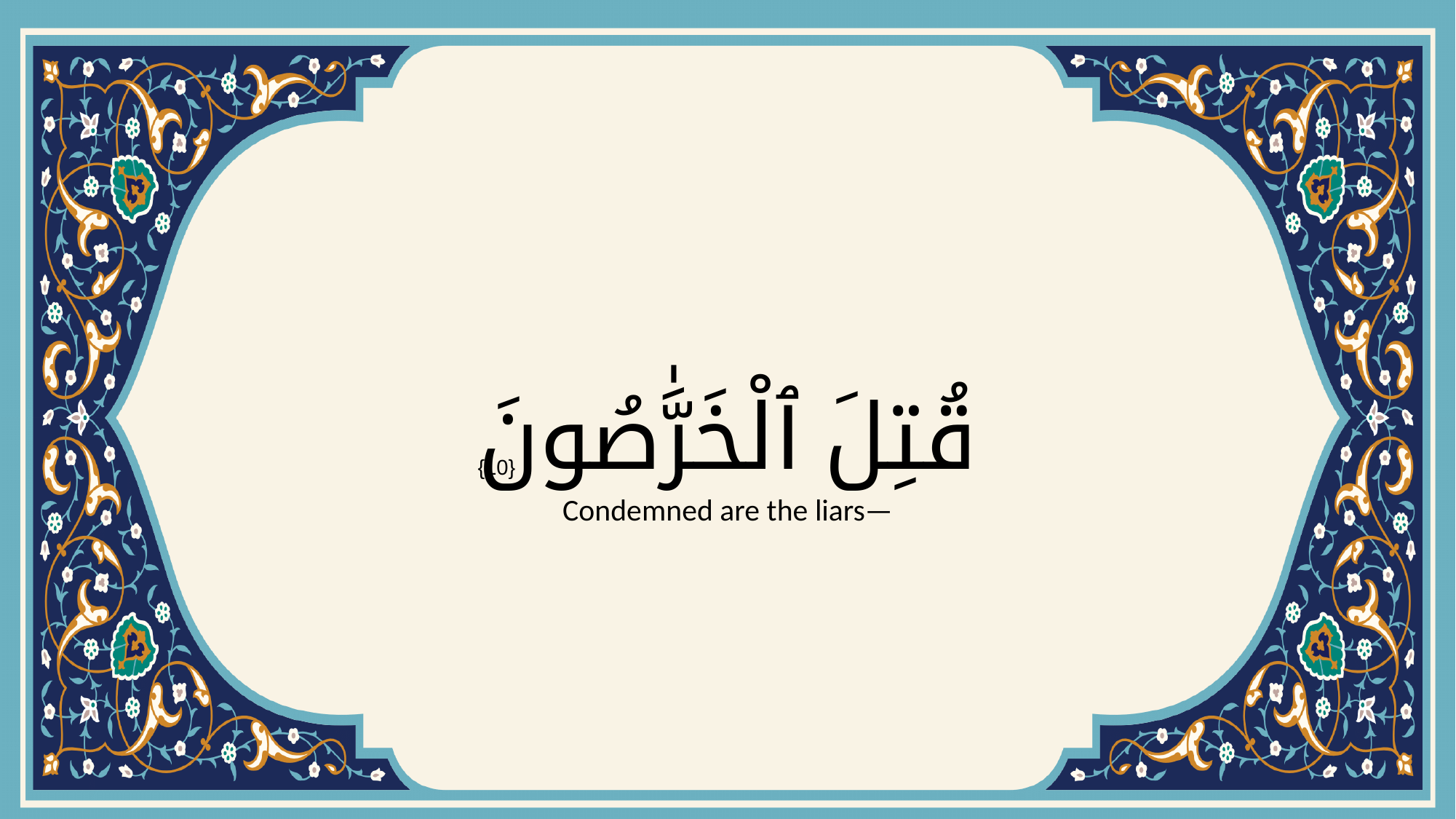

# قُتِلَ ٱلْخَرَّٰصُونَ
{10}
Condemned are the liars—